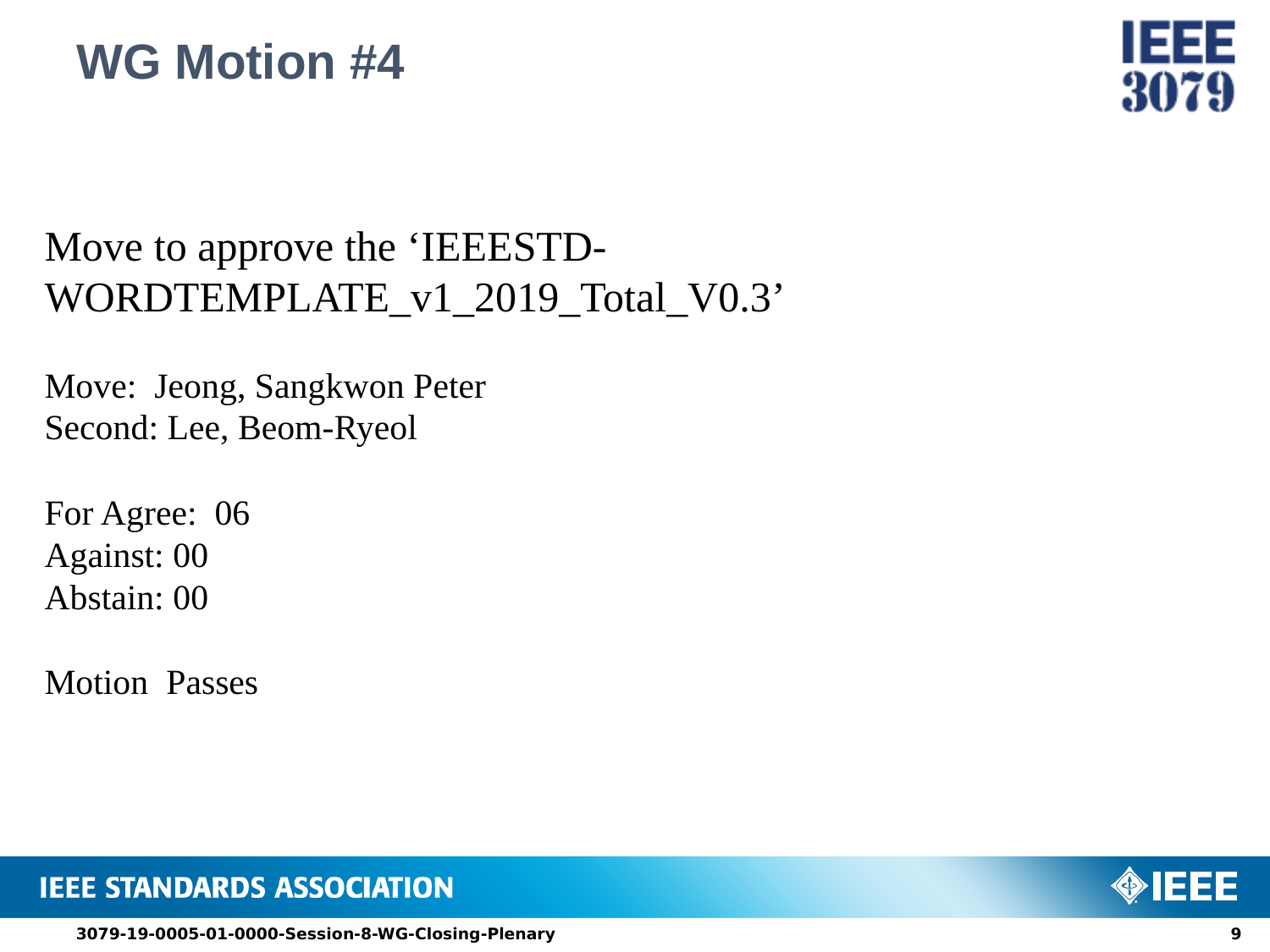

# WG Motion #4
Move to approve the ‘IEEESTD-WORDTEMPLATE_v1_2019_Total_V0.3’

Move:  Jeong, Sangkwon Peter
Second: Lee, Beom-Ryeol

For Agree:  06
Against: 00
Abstain: 00

Motion  Passes
3079-19-0005-01-0000-Session-8-WG-Closing-Plenary
9